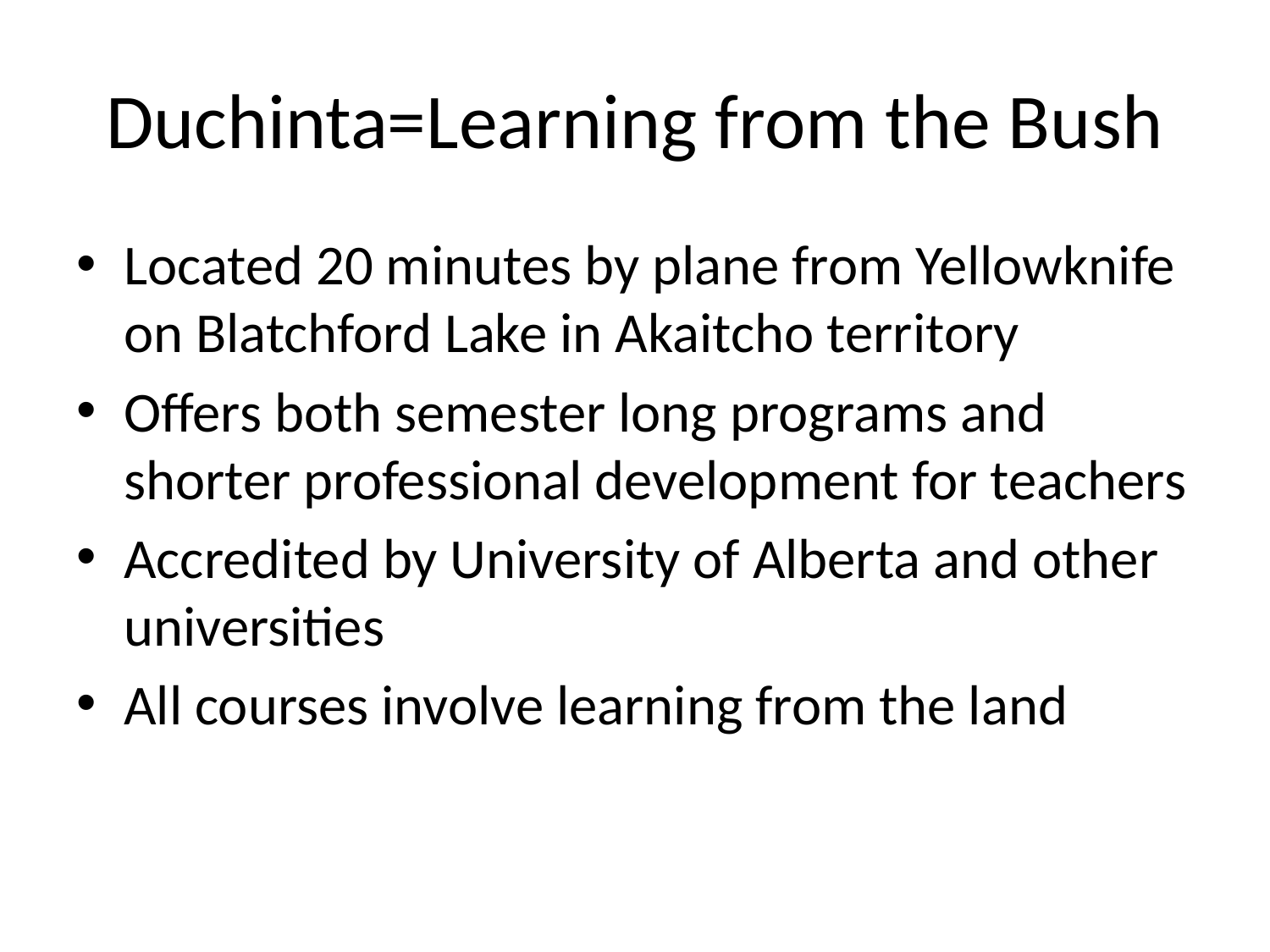

# Duchinta=Learning from the Bush
Located 20 minutes by plane from Yellowknife on Blatchford Lake in Akaitcho territory
Offers both semester long programs and shorter professional development for teachers
Accredited by University of Alberta and other universities
All courses involve learning from the land